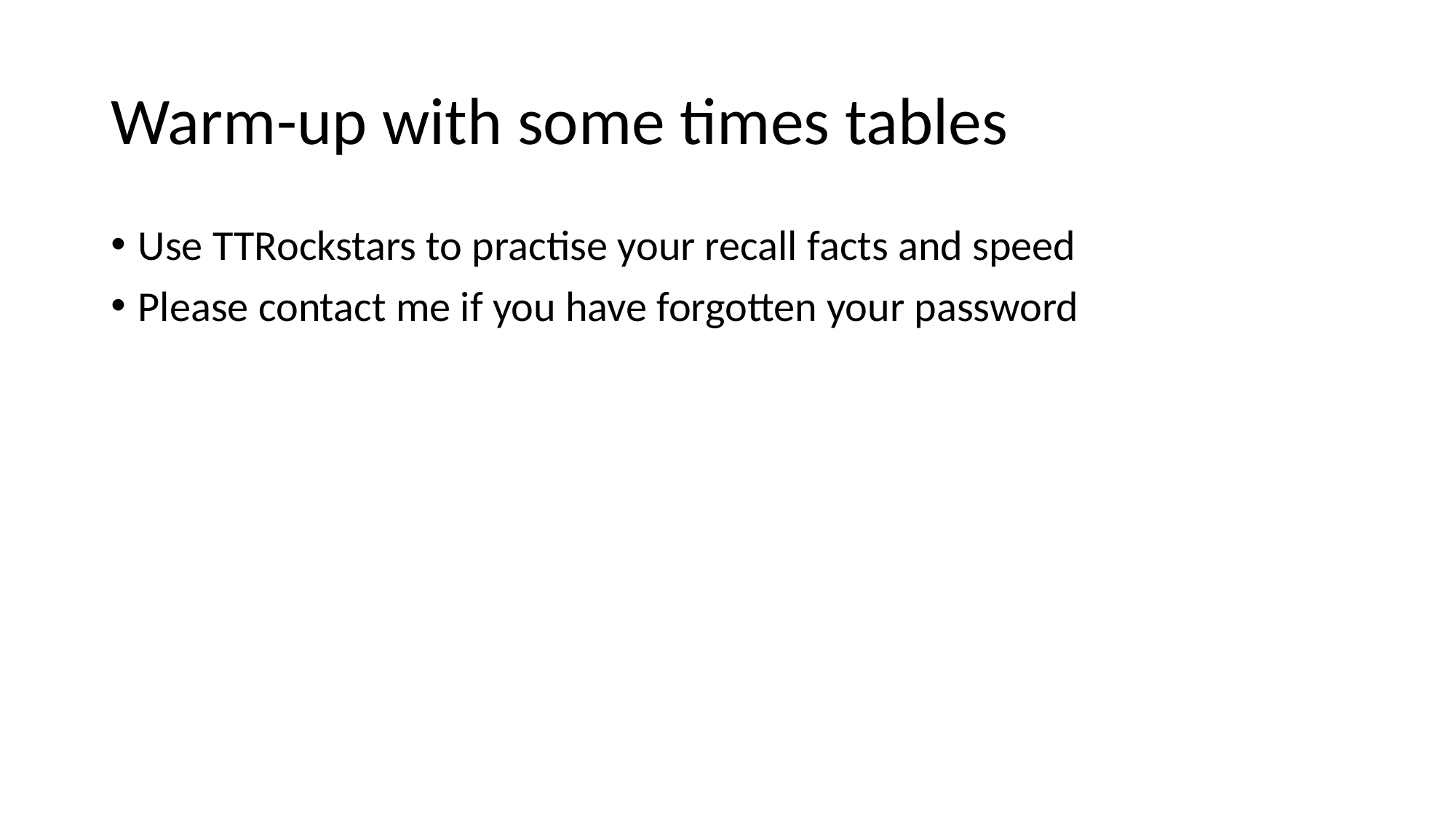

# Warm-up with some times tables
Use TTRockstars to practise your recall facts and speed
Please contact me if you have forgotten your password